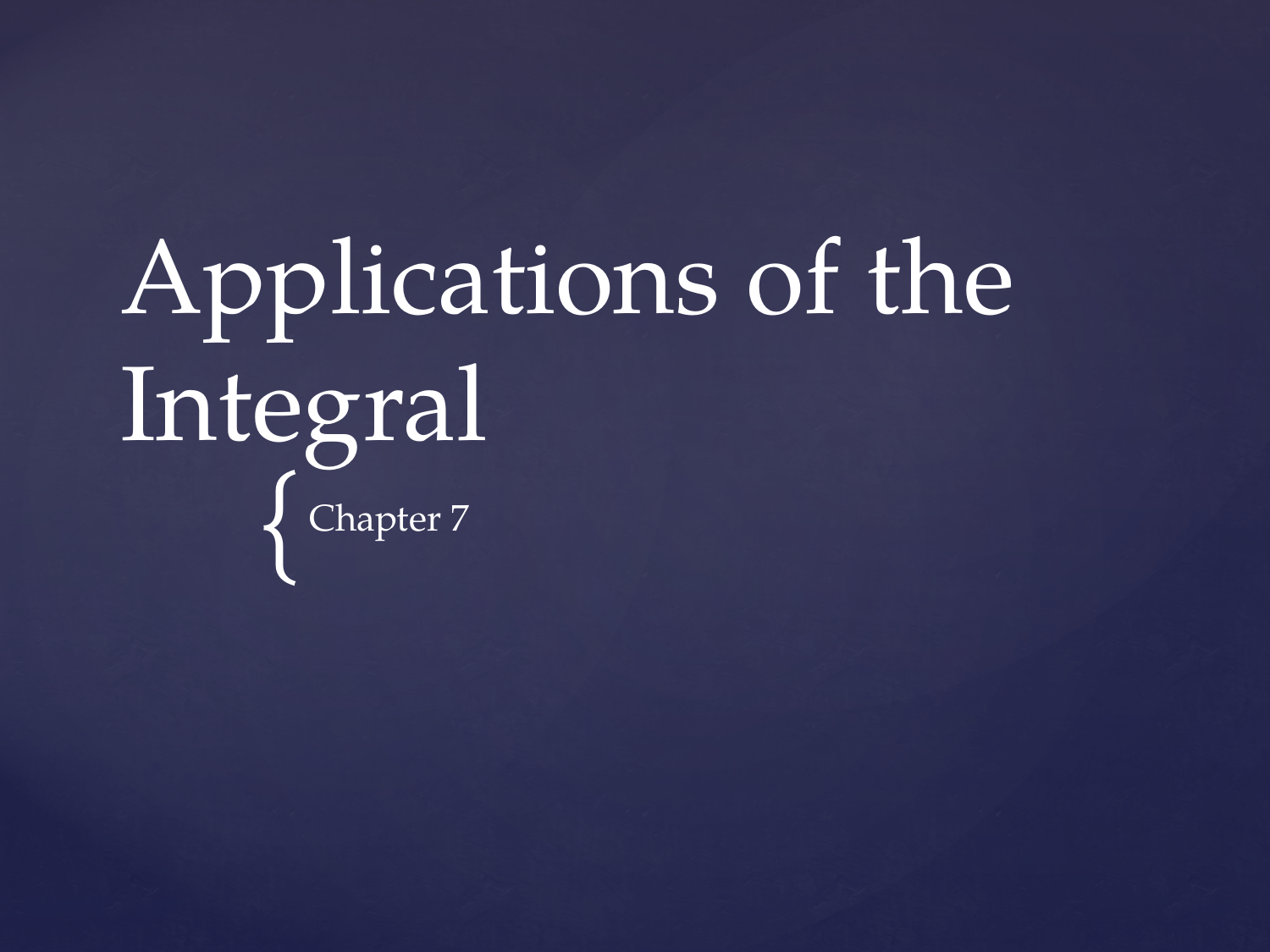

# Applications of the Integral
Chapter 7